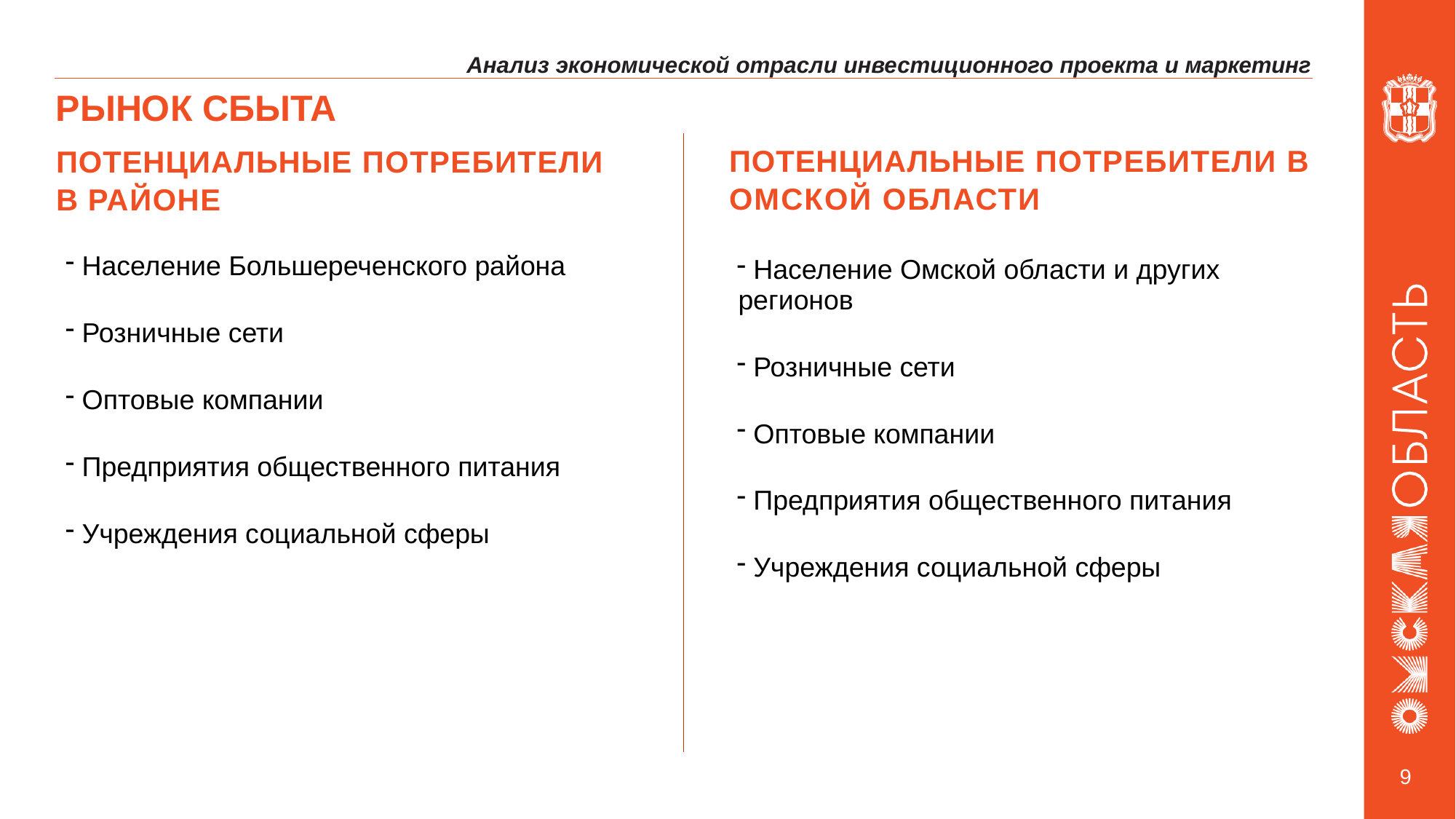

Анализ экономической отрасли инвестиционного проекта и маркетинг

# РЫНОК СБЫТА
ПОТЕНЦИАЛЬНЫЕ ПОТРЕБИТЕЛИ В
ОМСКОЙ ОБЛАСТИ
ПОТЕНЦИАЛЬНЫЕ ПОТРЕБИТЕЛИ
В РАЙОНЕ
 Население Большереченского района

 Розничные сети

 Оптовые компании

 Предприятия общественного питания

 Учреждения социальной сферы
 Население Омской области и других регионов

 Розничные сети

 Оптовые компании

 Предприятия общественного питания

 Учреждения социальной сферы

9